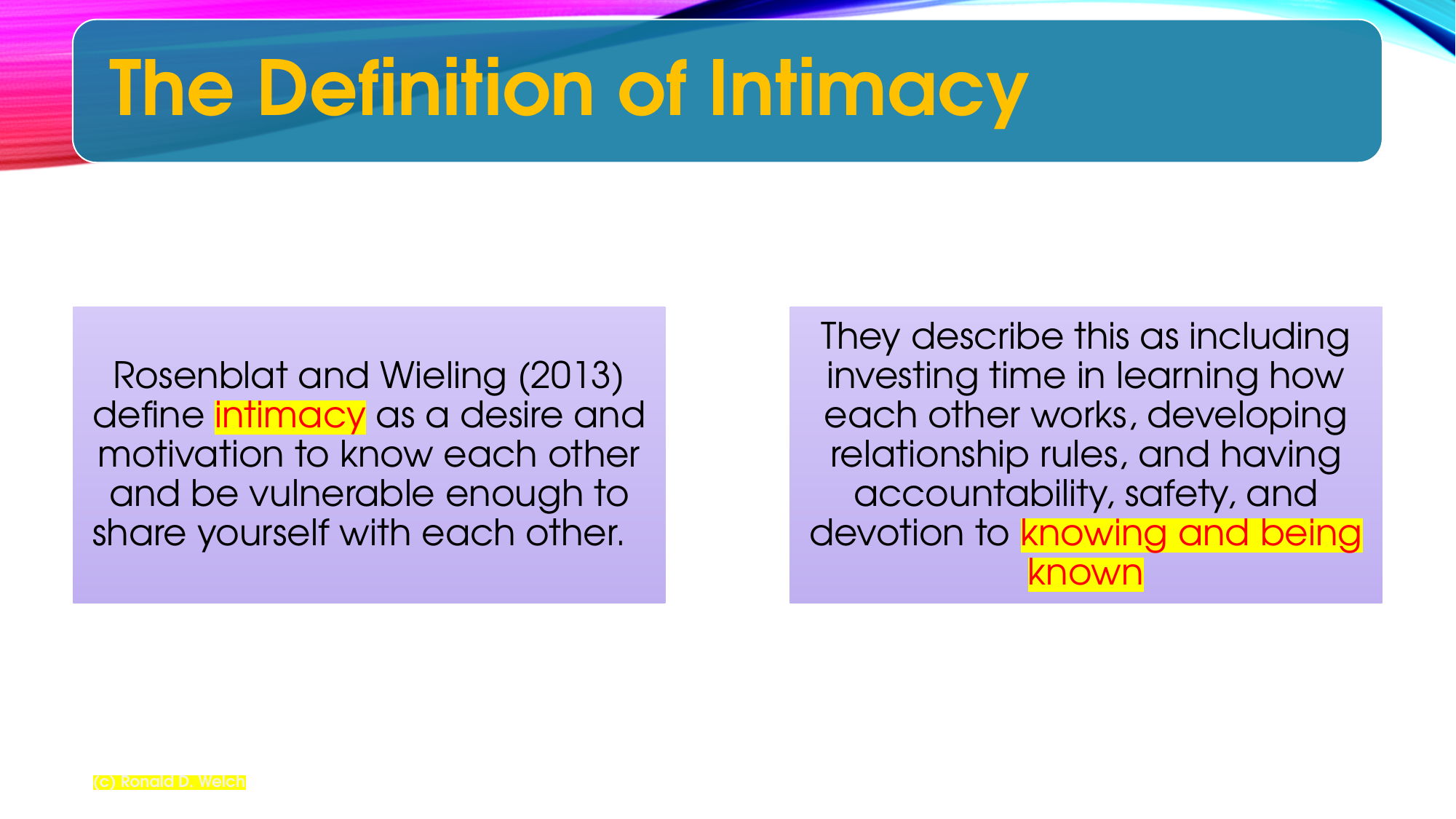

(c) Ronald D. Welch
The Definition of Intimacy
Rosenblat and Wieling (2013) define intimacy as a desire and motivation to know each other and be vulnerable enough to share yourself with each other.
They describe this as including investing time in learning how each other works, developing relationship rules, and having accountability, safety, and devotion to knowing and being known